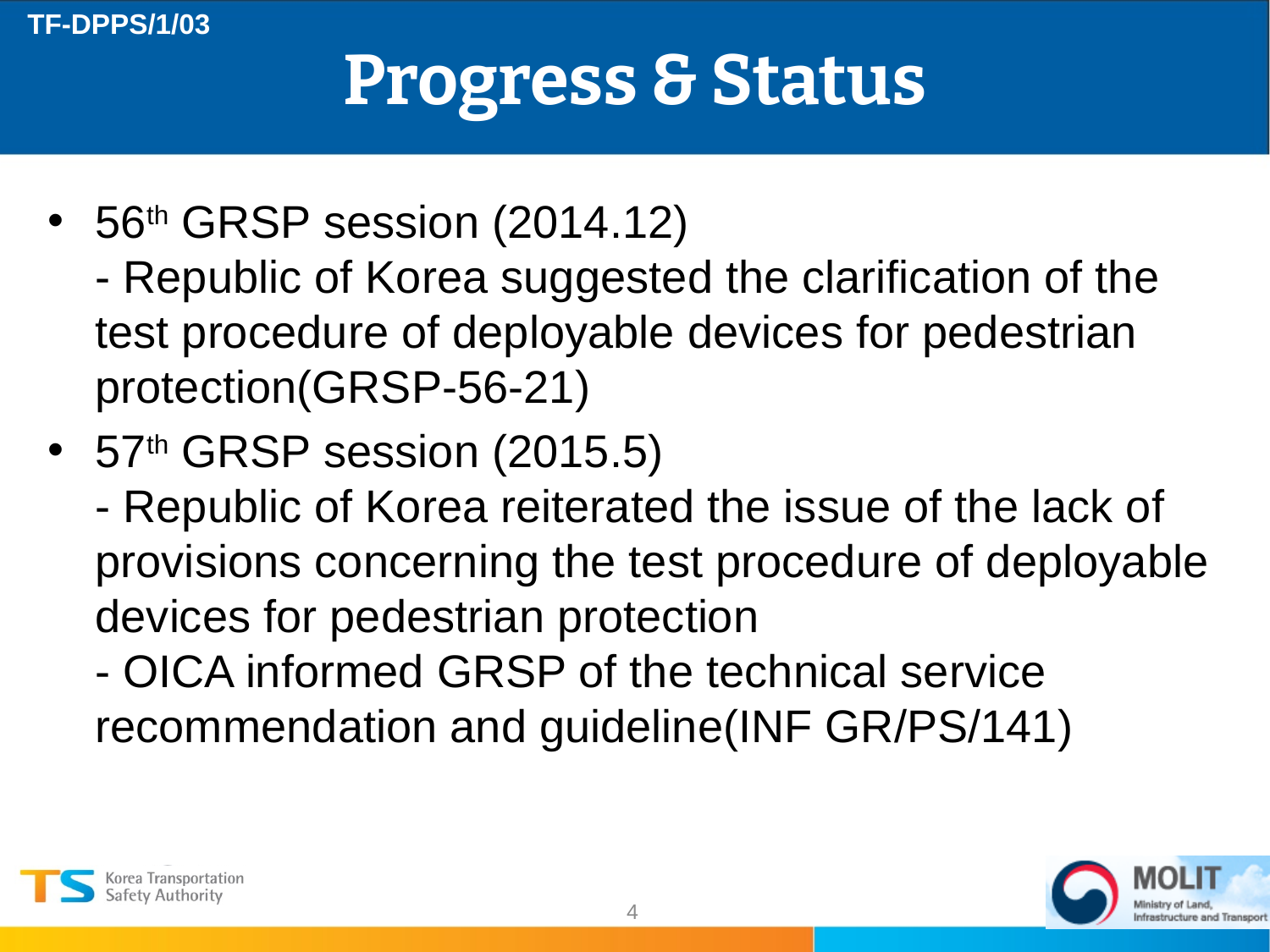

# Progress & Status
56th GRSP session (2014.12)
- Republic of Korea suggested the clarification of the test procedure of deployable devices for pedestrian protection(GRSP-56-21)
57th GRSP session (2015.5)
- Republic of Korea reiterated the issue of the lack of provisions concerning the test procedure of deployable devices for pedestrian protection
- OICA informed GRSP of the technical service recommendation and guideline(INF GR/PS/141)
4